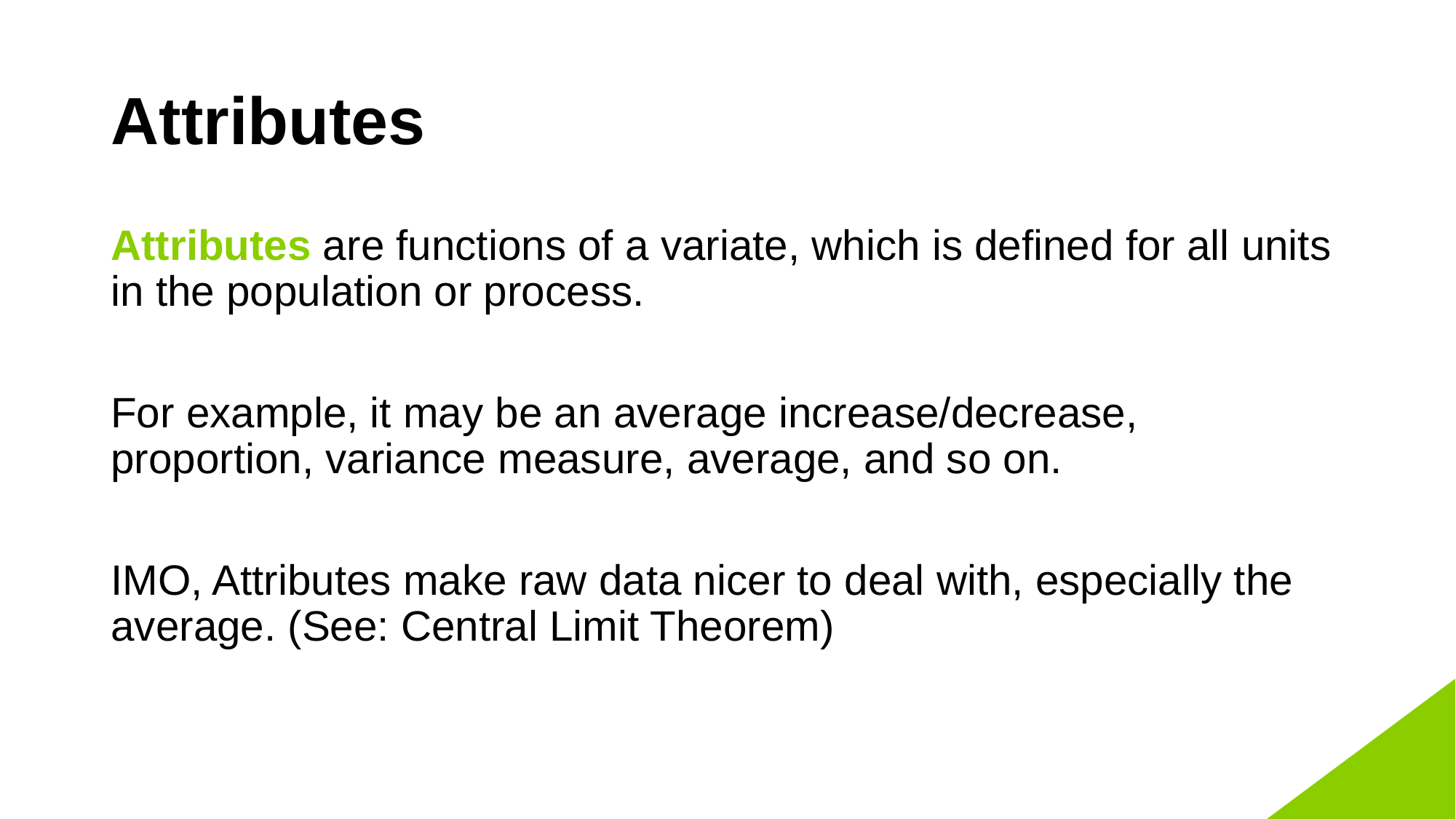

# Attributes
Attributes are functions of a variate, which is defined for all units in the population or process.

For example, it may be an average increase/decrease, proportion, variance measure, average, and so on.

IMO, Attributes make raw data nicer to deal with, especially the average. (See: Central Limit Theorem)